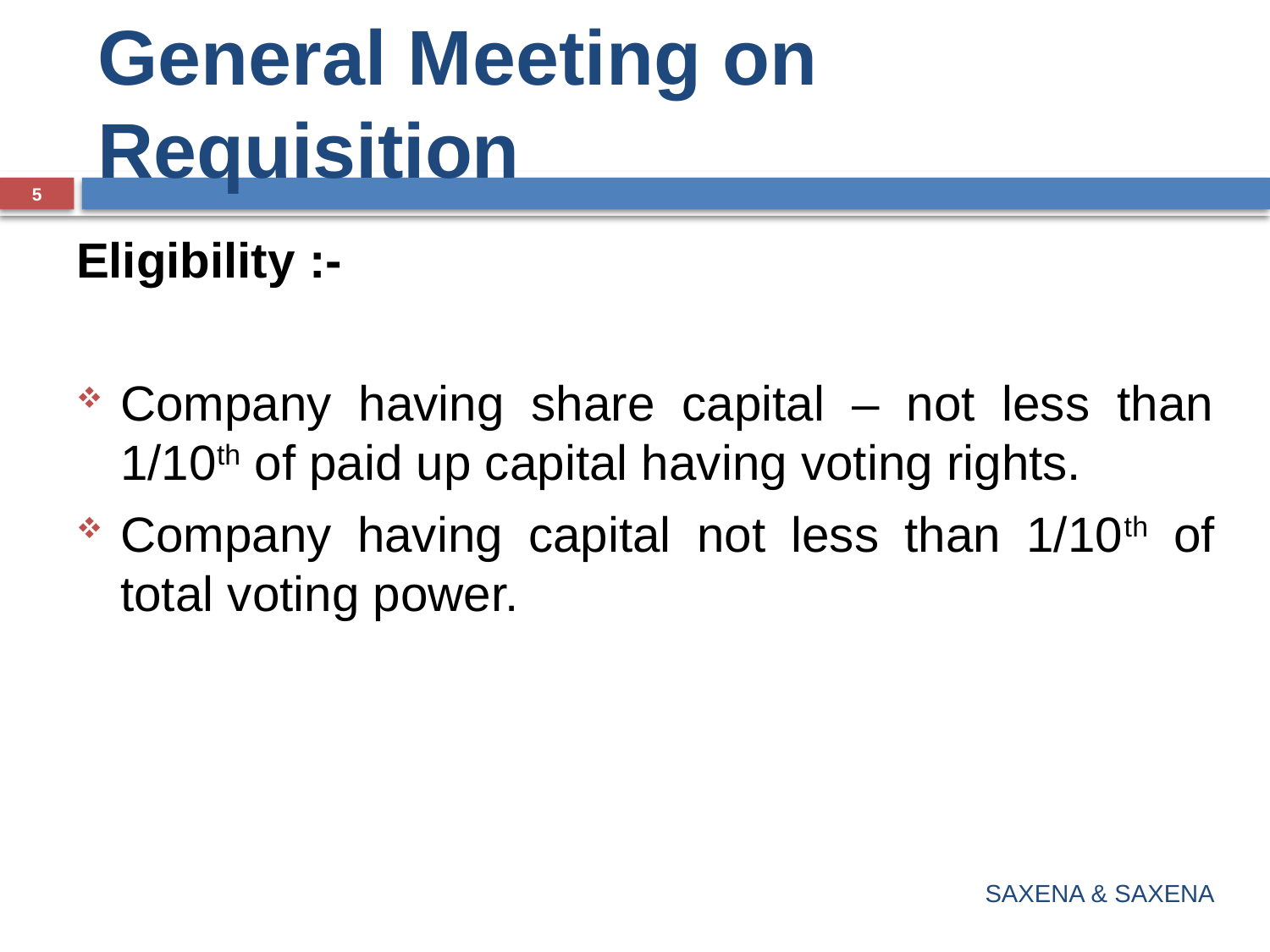

# General Meeting on Requisition
5
Eligibility :-

Company having share capital – not less than 1/10th of paid up capital having voting rights.
Company having capital not less than 1/10th of total voting power.

SAXENA & SAXENA